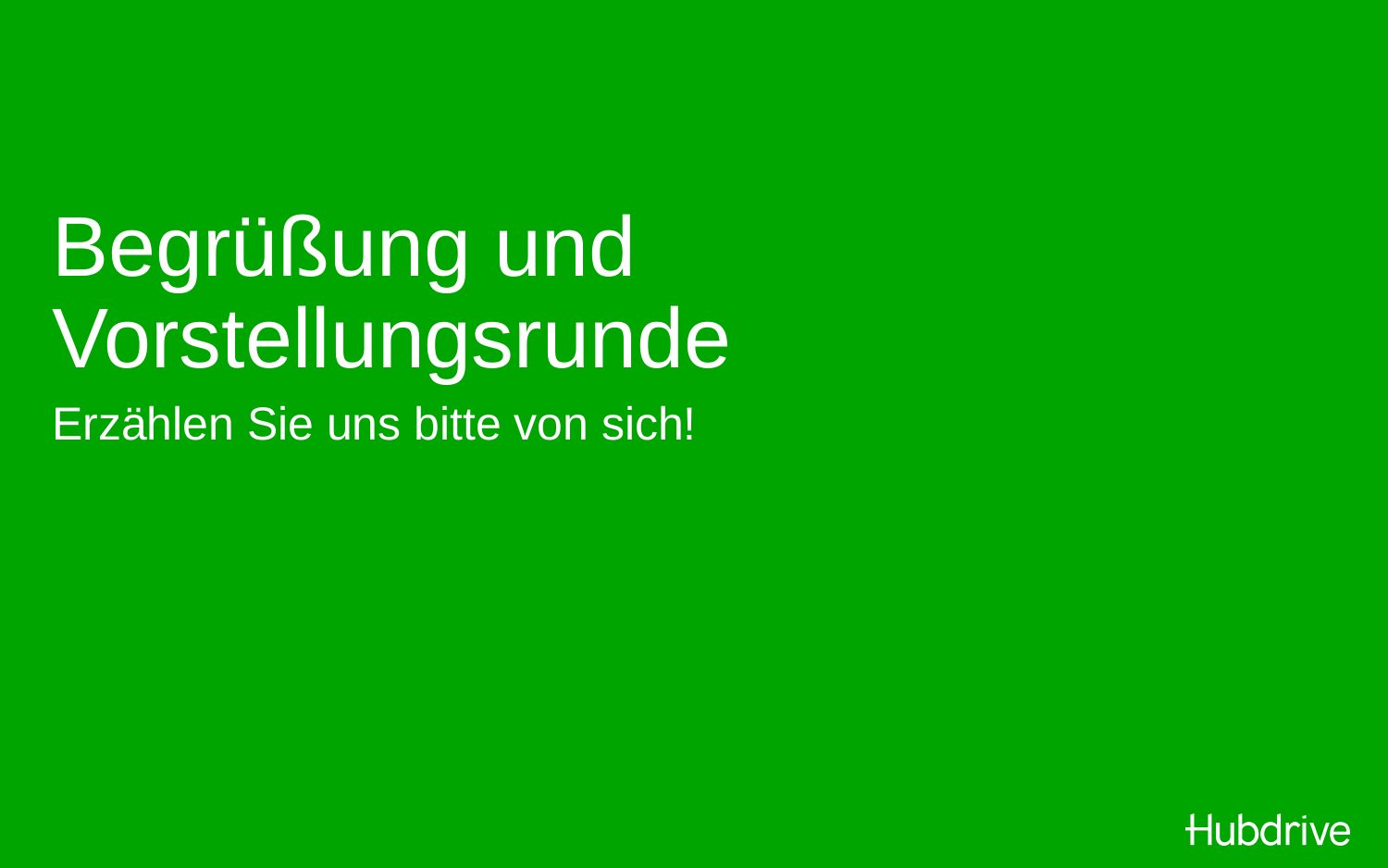

# Begrüßung und Vorstellungsrunde
Erzählen Sie uns bitte von sich!